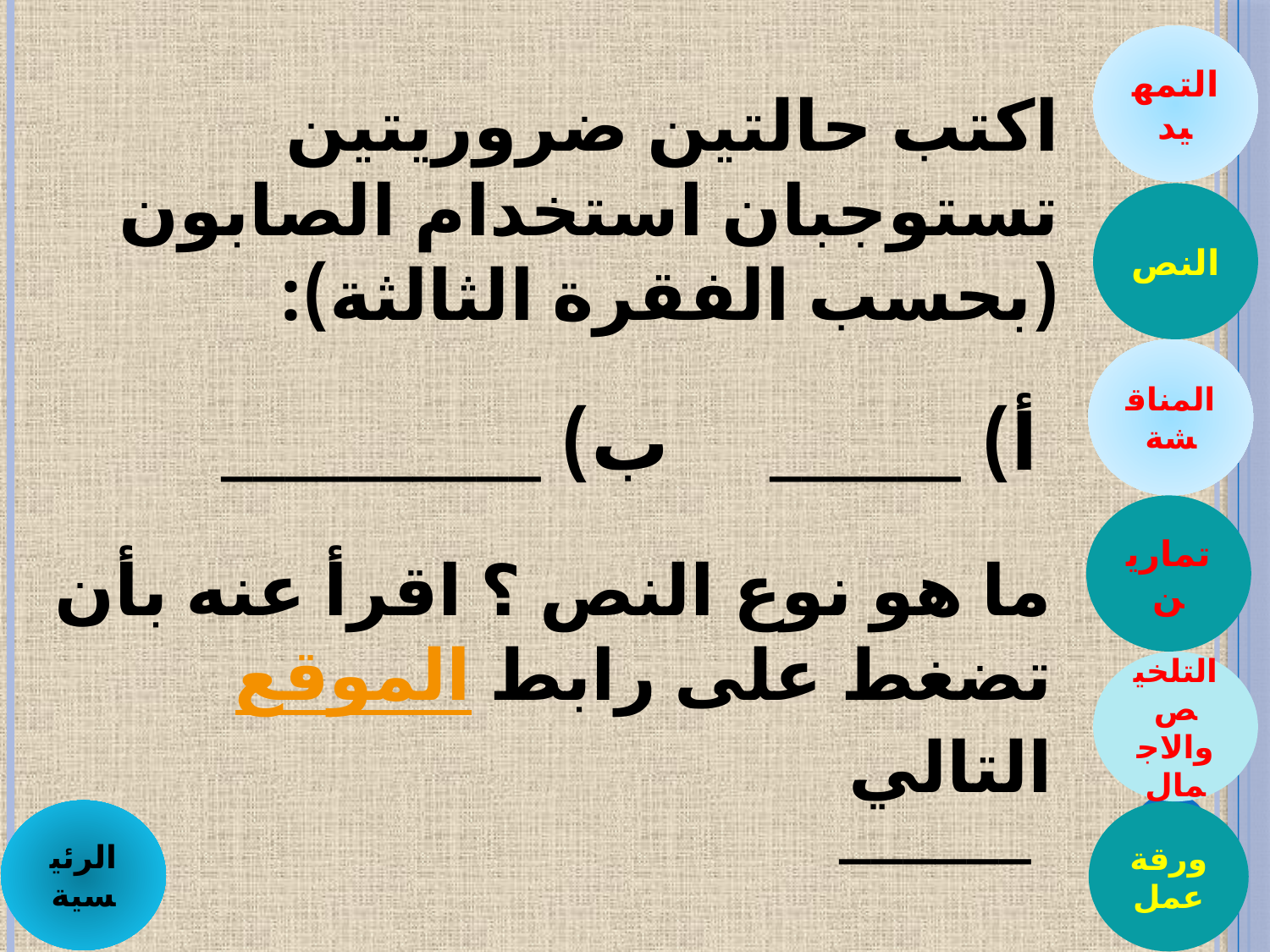

التمهيد
اكتب حالتين ضروريتين تستوجبان استخدام الصابون (بحسب الفقرة الثالثة):
النص
المناقشة
أ) ______     ب) __________
تمارين
ما هو نوع النص ؟ اقرأ عنه بأن تضغط على رابط الموقع التالي
التلخيص والاجمال
 ______
الرئيسية
ورقة عمل